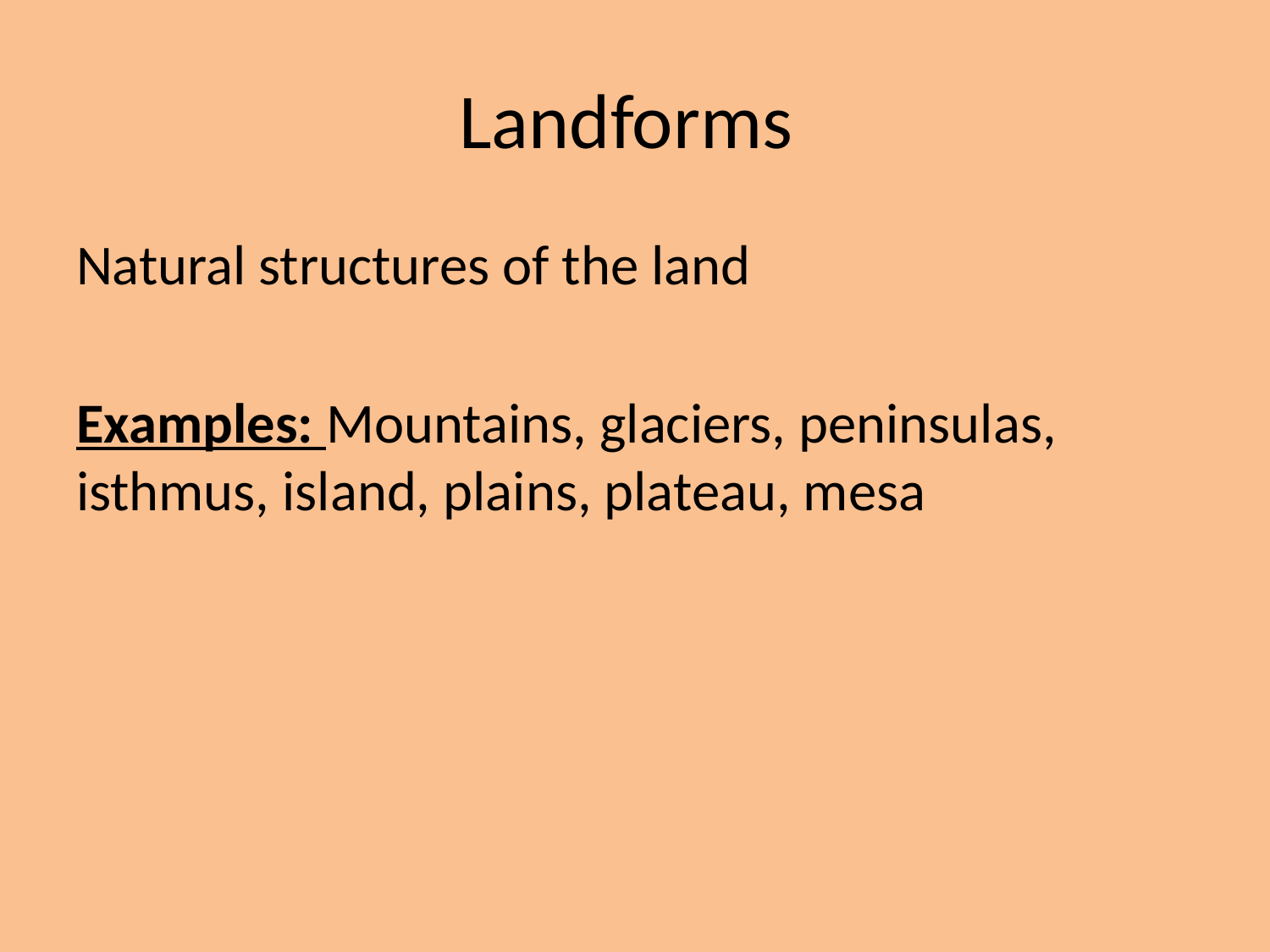

# Landforms
Natural structures of the land

Examples: Mountains, glaciers, peninsulas, isthmus, island, plains, plateau, mesa